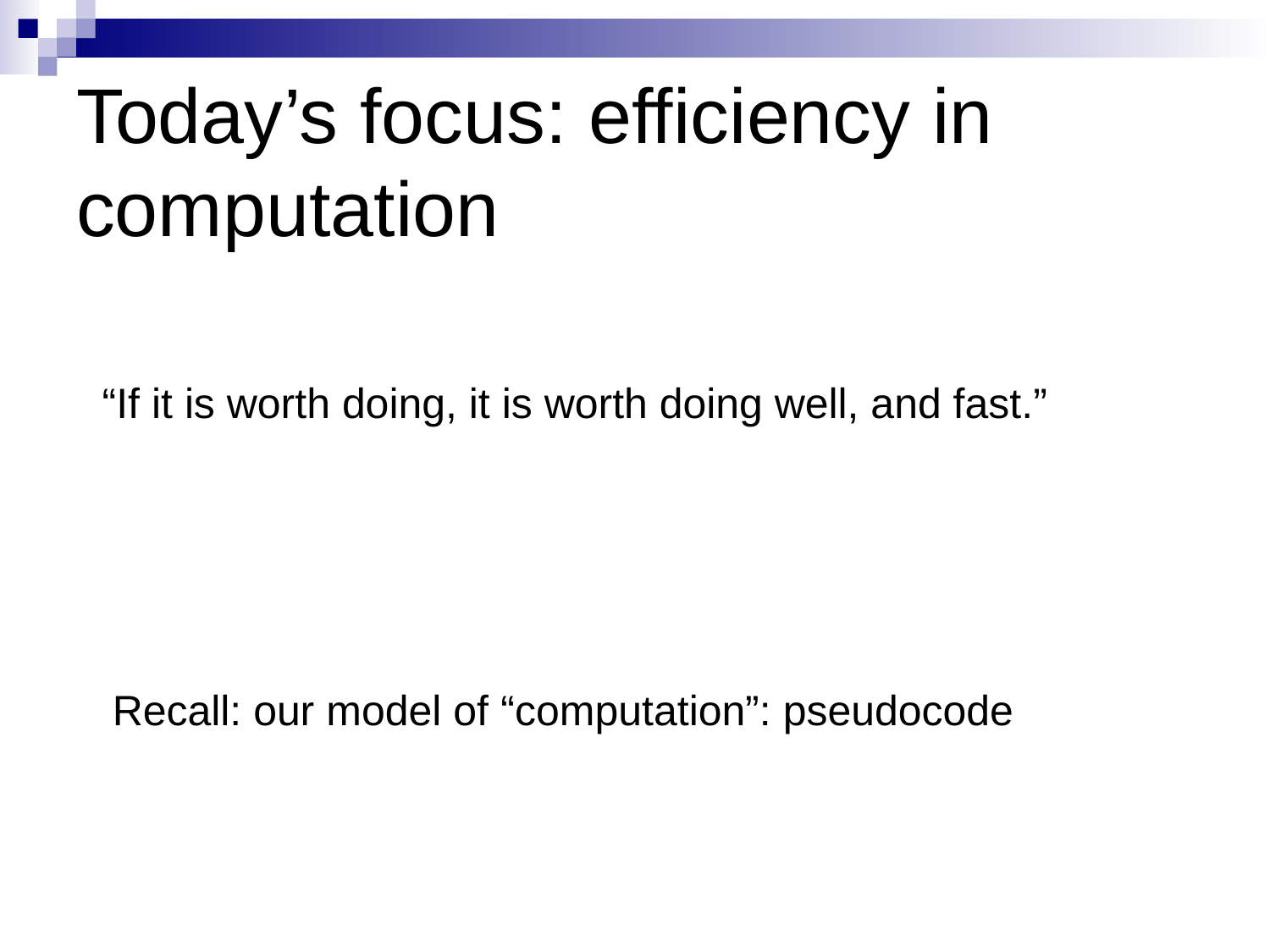

# Today’s focus: efficiency in computation
“If it is worth doing, it is worth doing well, and fast.”
Recall: our model of “computation”: pseudocode